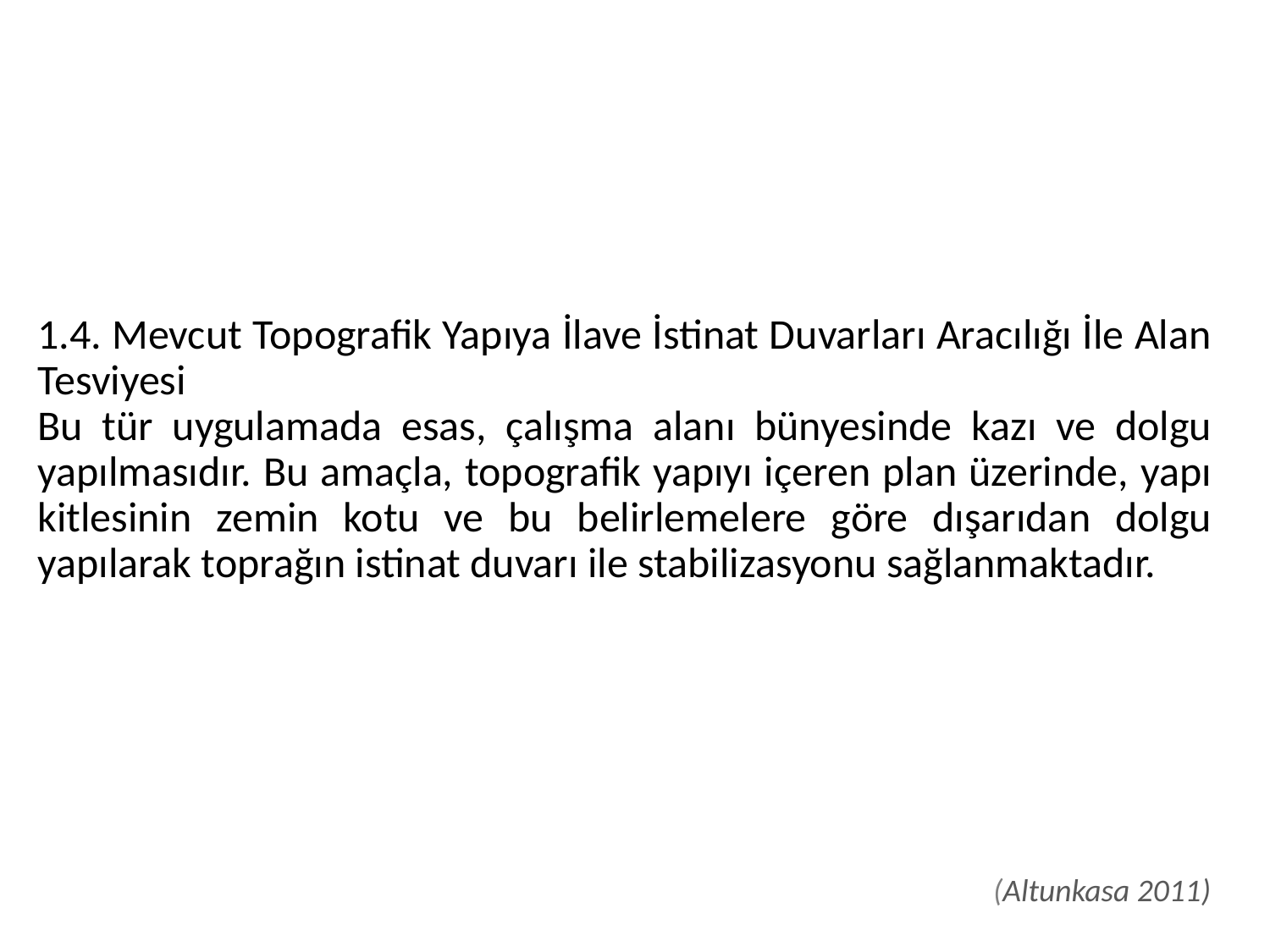

1.4. Mevcut Topografik Yapıya İlave İstinat Duvarları Aracılığı İle Alan Tesviyesi
Bu tür uygulamada esas, çalışma alanı bünyesinde kazı ve dolgu yapılmasıdır. Bu amaçla, topografik yapıyı içeren plan üzerinde, yapı kitlesinin zemin kotu ve bu belirlemelere göre dışarıdan dolgu yapılarak toprağın istinat duvarı ile stabilizasyonu sağlanmaktadır.

 (Altunkasa 2011)